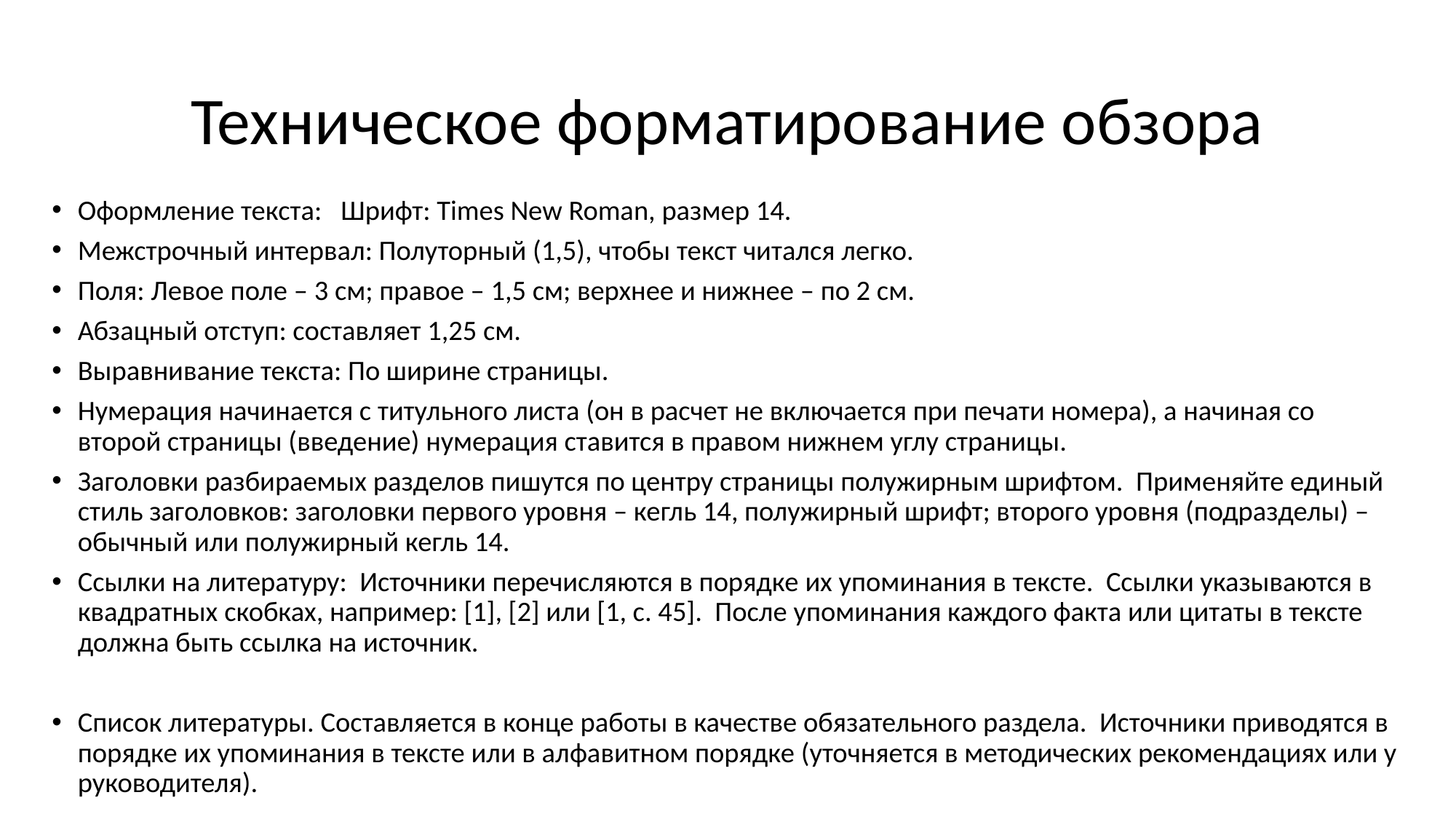

# Техническое форматирование обзора
Оформление текста:   Шрифт: Times New Roman, размер 14.
Межстрочный интервал: Полуторный (1,5), чтобы текст читался легко.
Поля: Левое поле – 3 см; правое – 1,5 см; верхнее и нижнее – по 2 см.
Абзацный отступ: составляет 1,25 см.
Выравнивание текста: По ширине страницы.
Нумерация начинается с титульного листа (он в расчет не включается при печати номера), а начиная со второй страницы (введение) нумерация ставится в правом нижнем углу страницы.
Заголовки разбираемых разделов пишутся по центру страницы полужирным шрифтом.  Применяйте единый стиль заголовков: заголовки первого уровня – кегль 14, полужирный шрифт; второго уровня (подразделы) – обычный или полужирный кегль 14.
Ссылки на литературу:  Источники перечисляются в порядке их упоминания в тексте.  Ссылки указываются в квадратных скобках, например: [1], [2] или [1, с. 45].  После упоминания каждого факта или цитаты в тексте должна быть ссылка на источник.

Список литературы. Составляется в конце работы в качестве обязательного раздела.  Источники приводятся в порядке их упоминания в тексте или в алфавитном порядке (уточняется в методических рекомендациях или у руководителя).